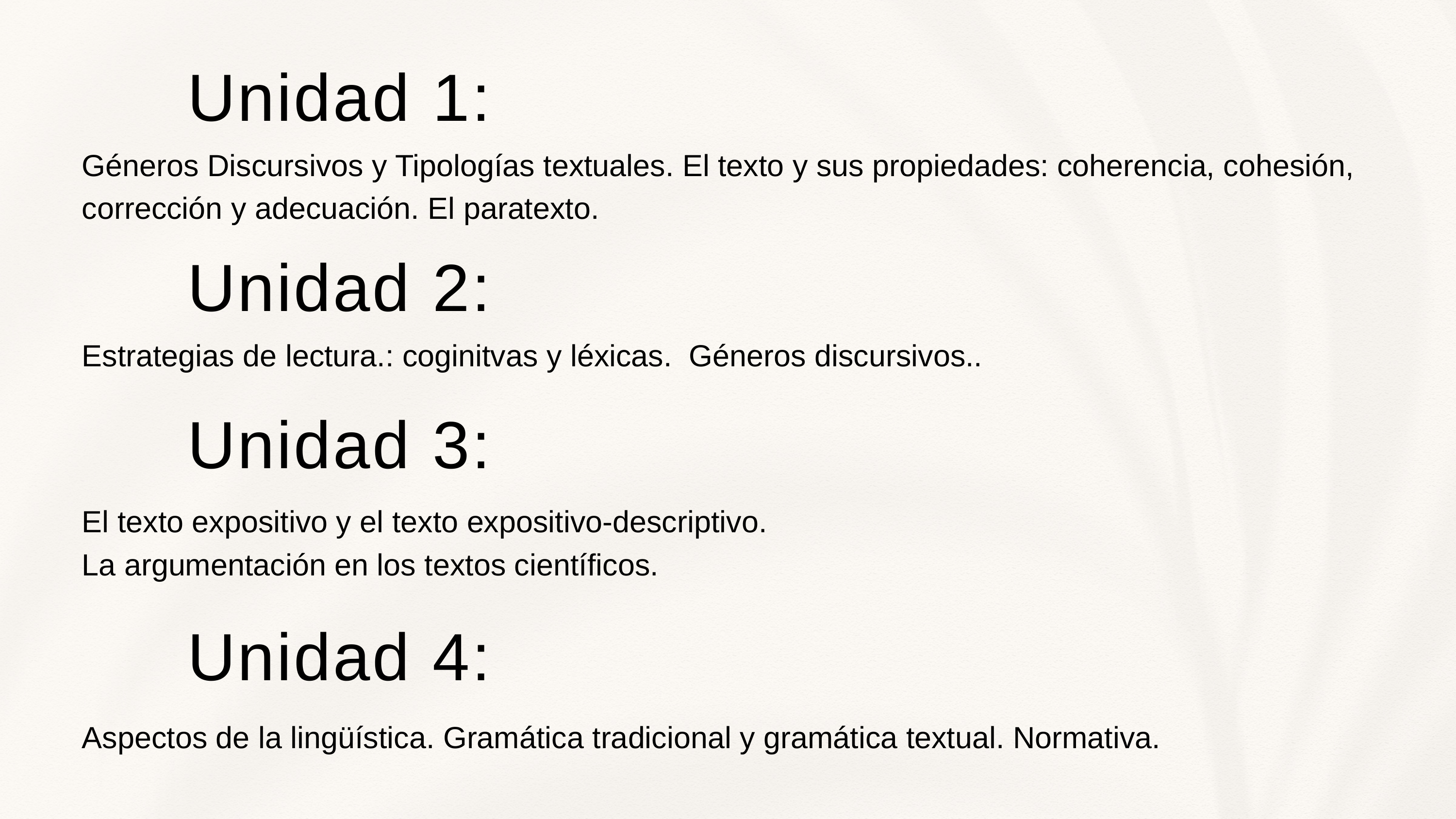

Unidad 1:
Géneros Discursivos y Tipologías textuales. El texto y sus propiedades: coherencia, cohesión, corrección y adecuación. El paratexto.
Unidad 2:
Estrategias de lectura.: coginitvas y léxicas.  Géneros discursivos..
Unidad 3:
El texto expositivo y el texto expositivo-descriptivo.
La argumentación en los textos científicos.
Unidad 4:
Aspectos de la lingüística. Gramática tradicional y gramática textual. Normativa.